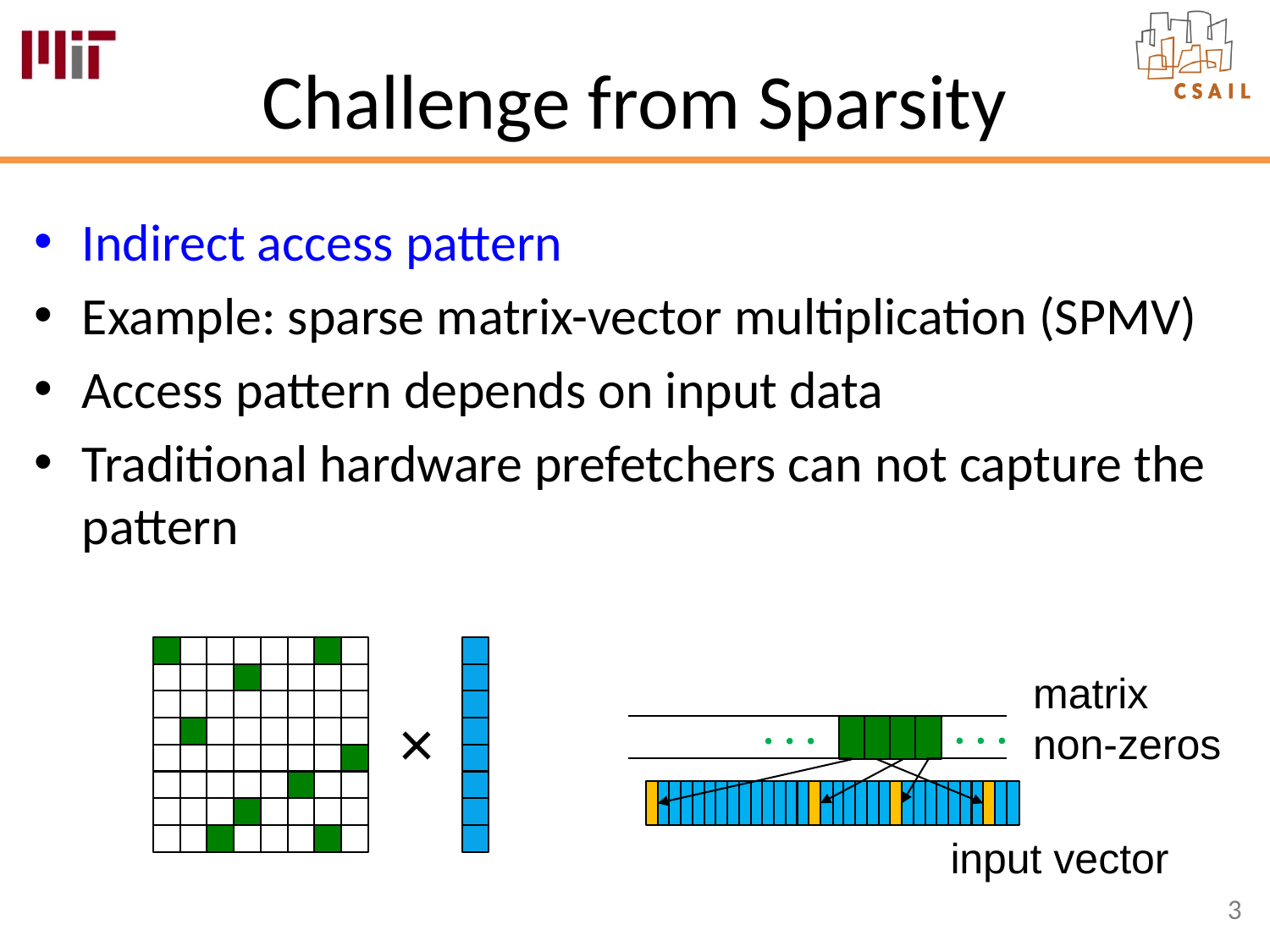

# Challenge from Sparsity
Indirect access pattern
Example: sparse matrix-vector multiplication (SPMV)
Access pattern depends on input data
Traditional hardware prefetchers can not capture the pattern

matrix
non-zeros

input vector

×

3